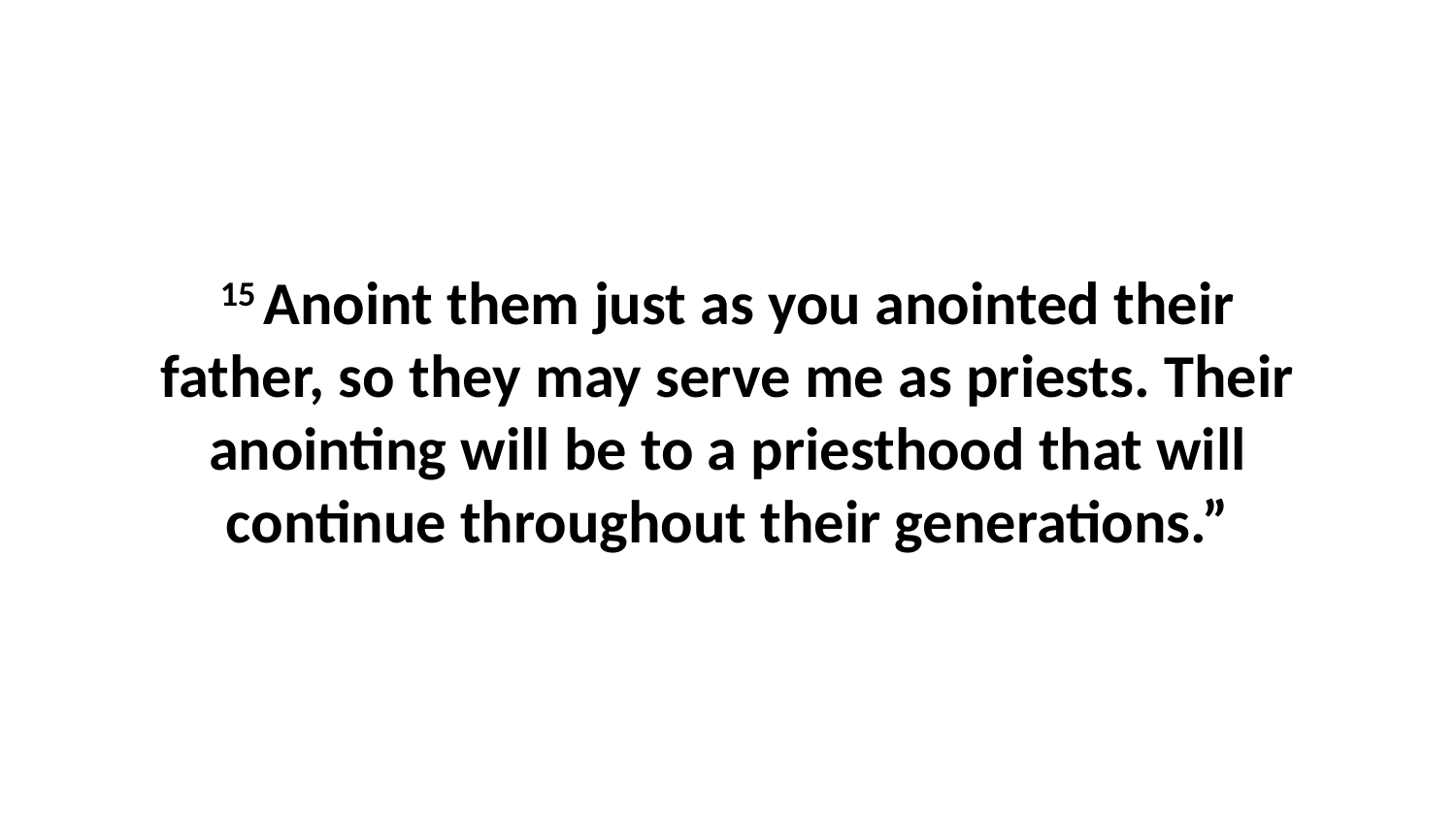

15 Anoint them just as you anointed their father, so they may serve me as priests. Their anointing will be to a priesthood that will continue throughout their generations.”